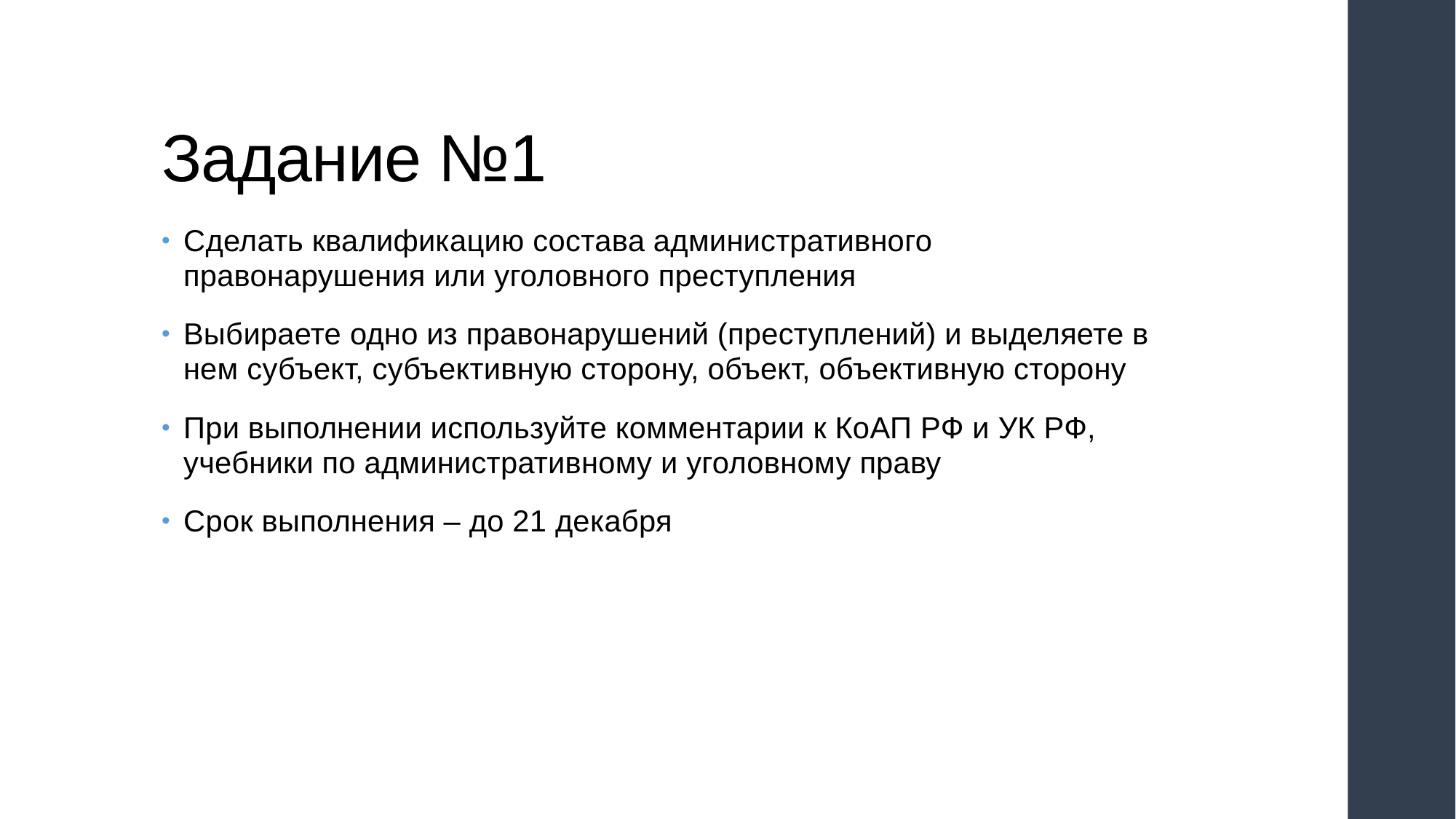

# Задание №1
Сделать квалификацию состава административного правонарушения или уголовного преступления
Выбираете одно из правонарушений (преступлений) и выделяете в нем субъект, субъективную сторону, объект, объективную сторону
При выполнении используйте комментарии к КоАП РФ и УК РФ, учебники по административному и уголовному праву
Срок выполнения – до 21 декабря